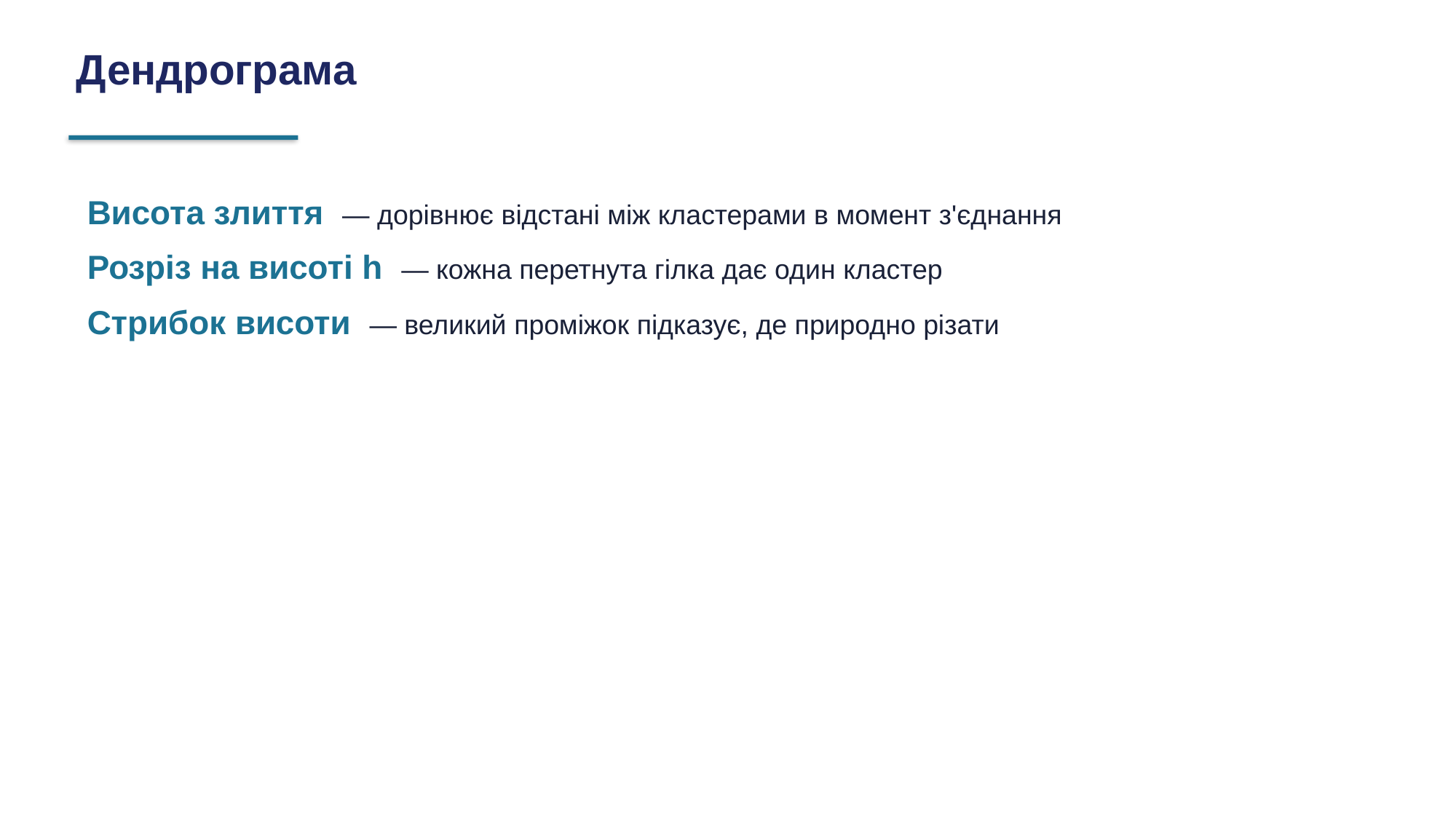

Дендрограма

Висота злиття  — дорівнює відстані між кластерами в момент з'єднання
Розріз на висоті h  — кожна перетнута гілка дає один кластер
Стрибок висоти  — великий проміжок підказує, де природно різати